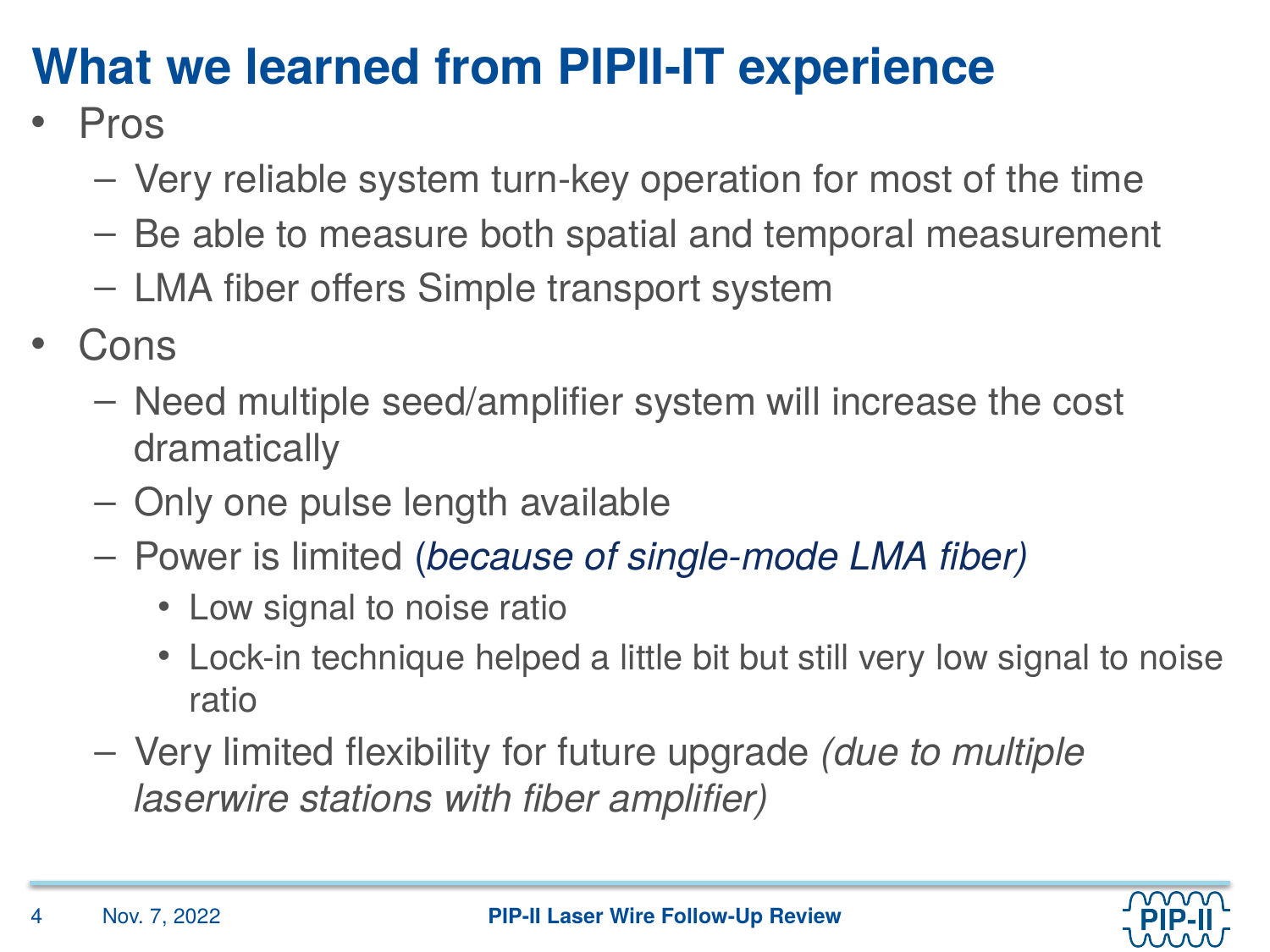

# What we learned from PIPII-IT experience
Pros
Very reliable system turn-key operation for most of the time
Be able to measure both spatial and temporal measurement
LMA fiber offers Simple transport system
Cons
Need multiple seed/amplifier system will increase the cost dramatically
Only one pulse length available
Power is limited (because of single-mode LMA fiber)
Low signal to noise ratio
Lock-in technique helped a little bit but still very low signal to noise ratio
Very limited flexibility for future upgrade (due to multiple laserwire stations with fiber amplifier)
Nov. 7, 2022
4
PIP-II Laser Wire Follow-Up Review